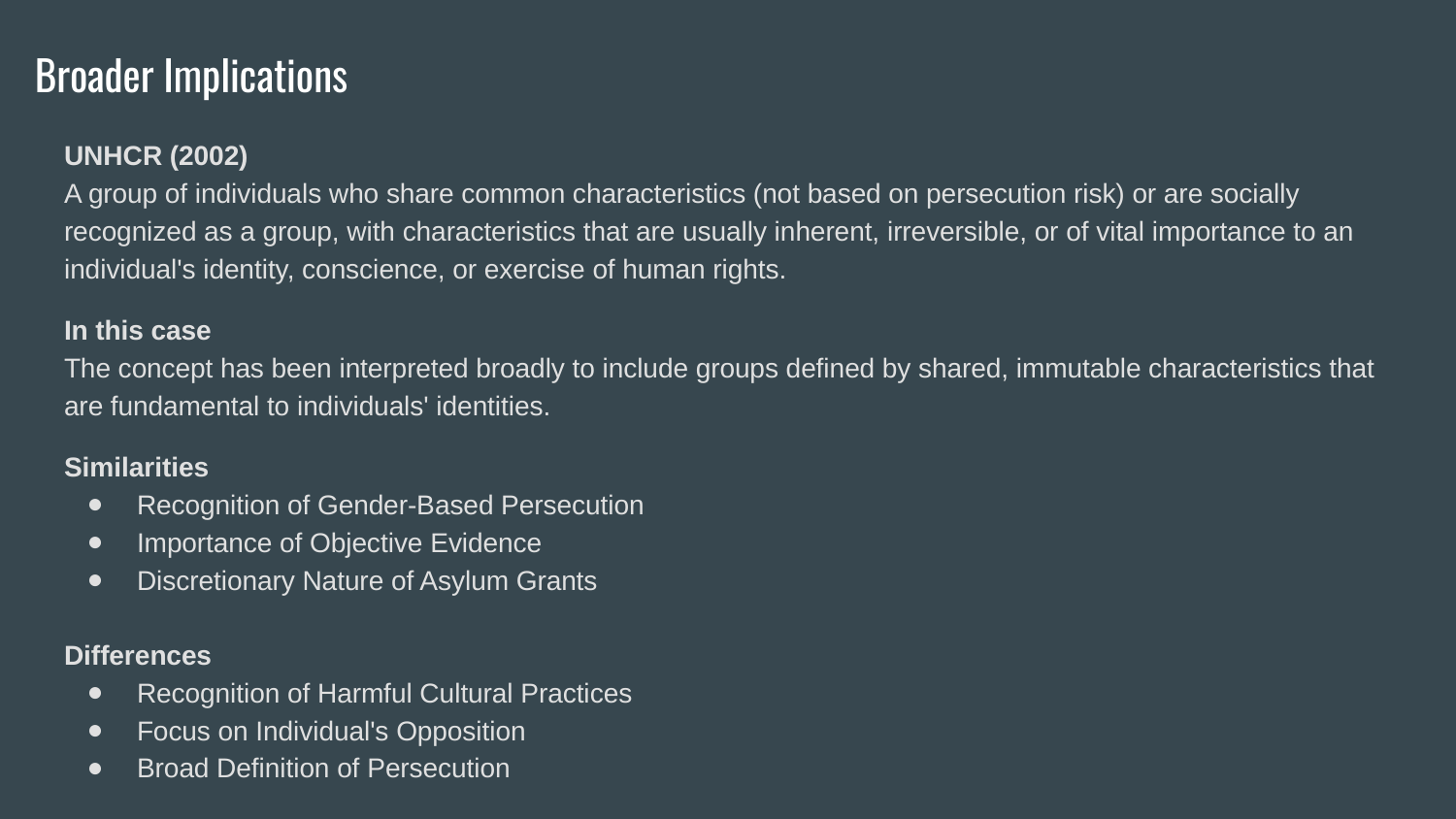

# Broader Implications
UNHCR (2002)
A group of individuals who share common characteristics (not based on persecution risk) or are socially recognized as a group, with characteristics that are usually inherent, irreversible, or of vital importance to an individual's identity, conscience, or exercise of human rights.
In this case
The concept has been interpreted broadly to include groups defined by shared, immutable characteristics that are fundamental to individuals' identities.
Similarities
Recognition of Gender-Based Persecution
Importance of Objective Evidence
Discretionary Nature of Asylum Grants

Differences
Recognition of Harmful Cultural Practices
Focus on Individual's Opposition
Broad Definition of Persecution